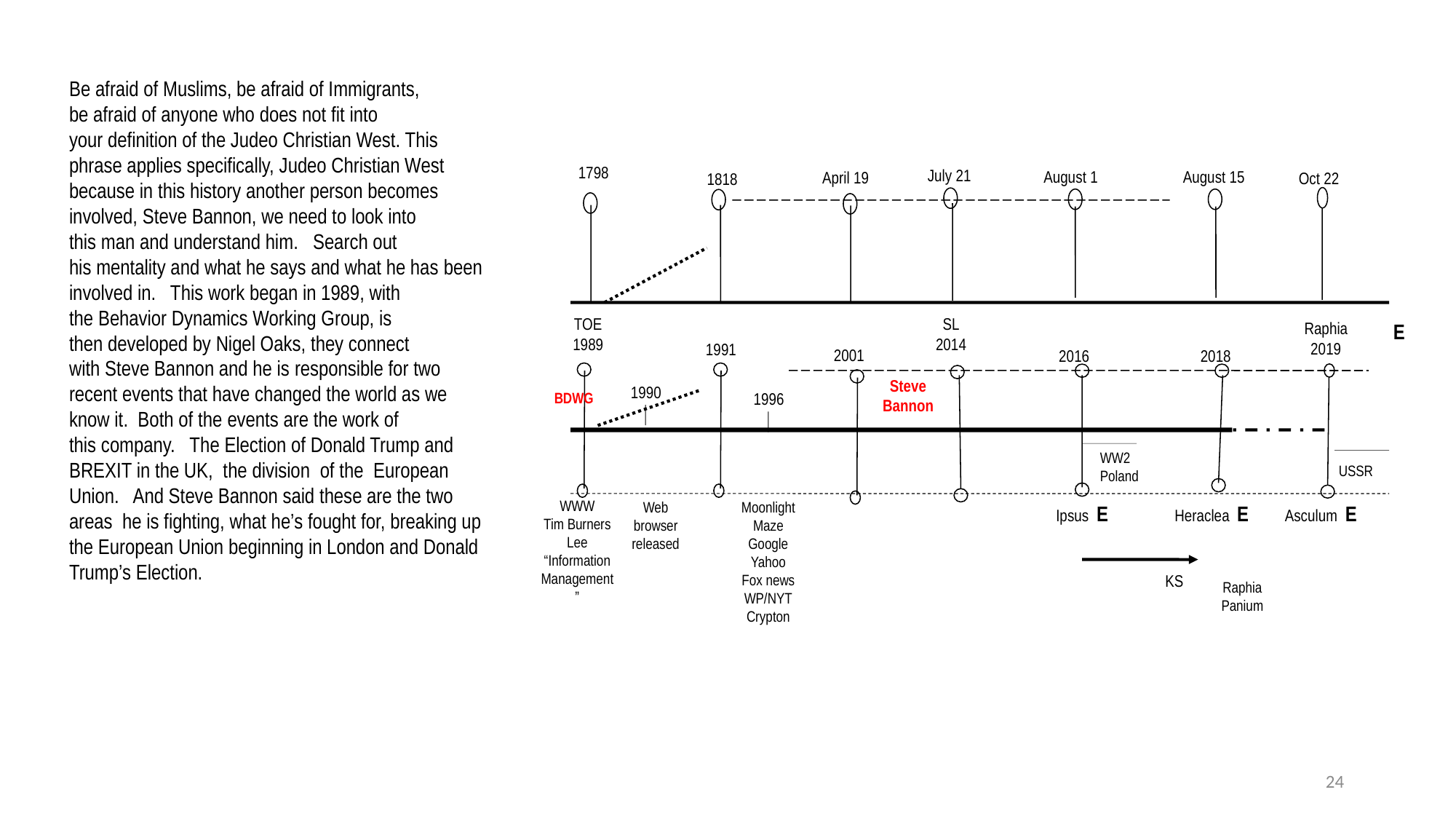

Be afraid of Muslims, be afraid of Immigrants, be afraid of anyone who does not fit into your definition of the Judeo Christian West. This phrase applies specifically, Judeo Christian West because in this history another person becomes involved, Steve Bannon, we need to look into this man and understand him.   Search out his mentality and what he says and what he has been involved in.   This work began in 1989, with the Behavior Dynamics Working Group, is then developed by Nigel Oaks, they connect with Steve Bannon and he is responsible for two recent events that have changed the world as we know it.  Both of the events are the work of this company.   The Election of Donald Trump and BREXIT in the UK,  the division  of the  European Union.   And Steve Bannon said these are the two areas  he is fighting, what he’s fought for, breaking up the European Union beginning in London and Donald Trump’s Election.

1798

July 21
August 1
August 15
April 19
Oct 22
1818

TOE
1989
SL
2014
Raphia
2019
E
1991
2001
2016
2018

Steve
Bannon

1990

BDWG
1996

WW2
Poland

USSR

WWW
Tim Burners Lee
“Information Management”

Web browser released
Moonlight Maze
Google
Yahoo
Fox news
WP/NYT
Crypton
Ipsus  E

Heraclea  E
Asculum  E

KS
Raphia
Panium
24